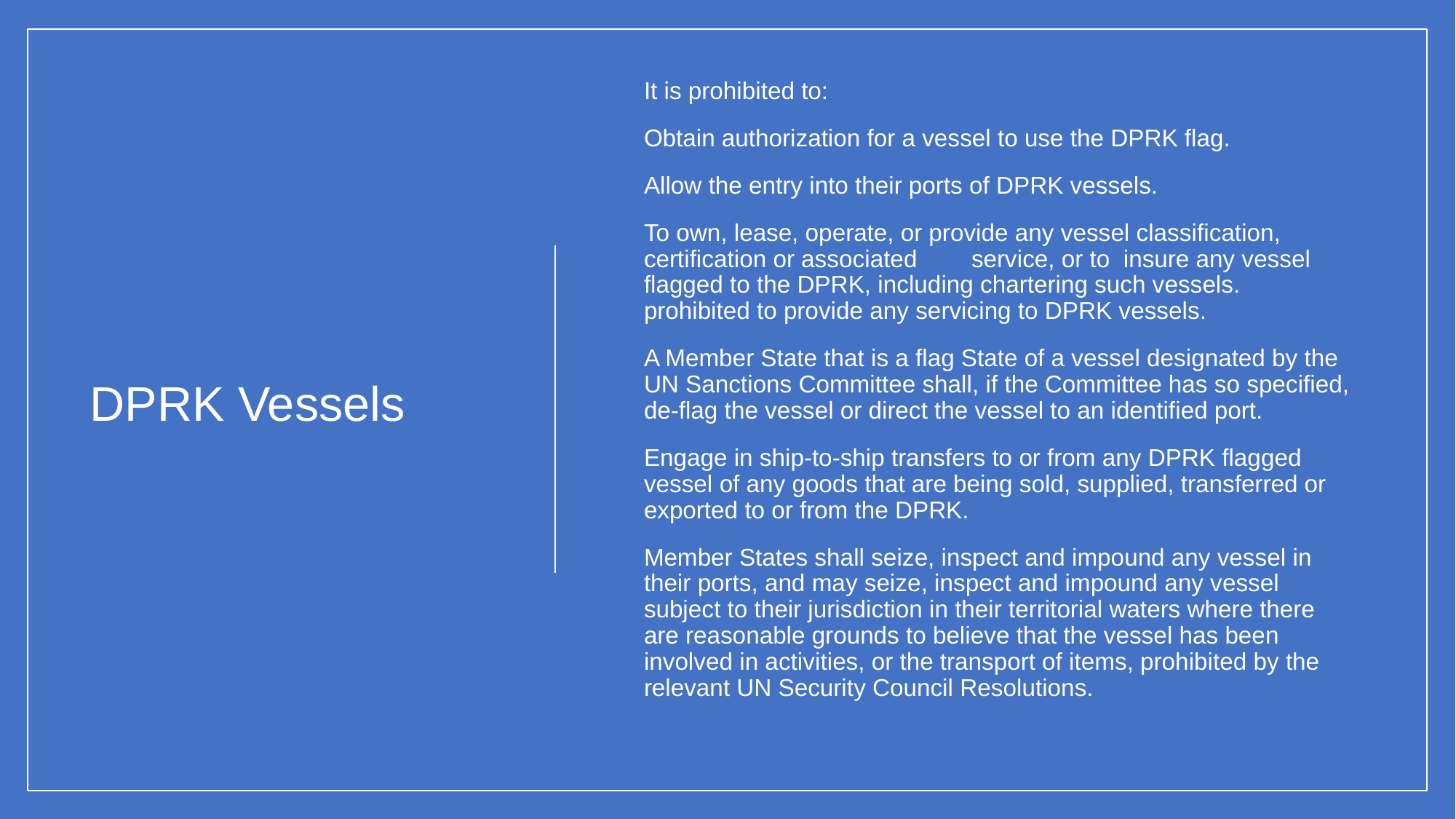

It is prohibited to:
Obtain authorization for a vessel to use the DPRK flag.
Allow the entry into their ports of DPRK vessels.
To own, lease, operate, or provide any vessel classification, certification or associated 	service, or to  insure any vessel flagged to the DPRK, including chartering such vessels. prohibited to provide any servicing to DPRK vessels.
A Member State that is a flag State of a vessel designated by the UN Sanctions Committee shall, if the Committee has so specified, de-flag the vessel or direct the vessel to an identified port.
Engage in ship-to-ship transfers to or from any DPRK flagged vessel of any goods that are being sold, supplied, transferred or exported to or from the DPRK.
Member States shall seize, inspect and impound any vessel in their ports, and may seize, inspect and impound any vessel subject to their jurisdiction in their territorial waters where there are reasonable grounds to believe that the vessel has been involved in activities, or the transport of items, prohibited by the relevant UN Security Council Resolutions.

# DPRK Vessels